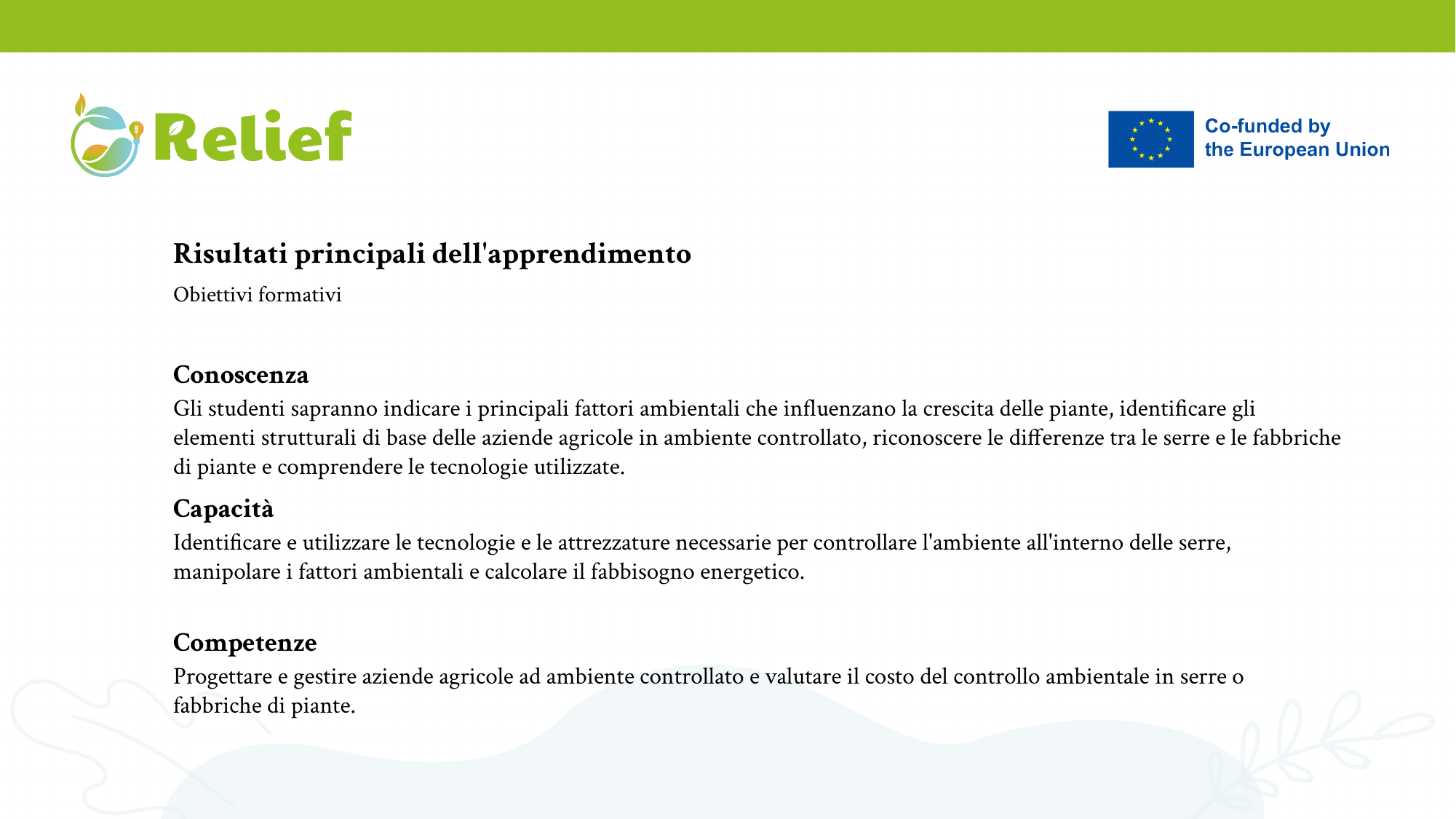

Risultati principali dell'apprendimento
Obiettivi formativi
Conoscenza
Gli studenti sapranno indicare i principali fattori ambientali che influenzano la crescita delle piante, identificare gli elementi strutturali di base delle aziende agricole in ambiente controllato, riconoscere le differenze tra le serre e le fabbriche di piante e comprendere le tecnologie utilizzate.
Capacità
Identificare e utilizzare le tecnologie e le attrezzature necessarie per controllare l'ambiente all'interno delle serre, manipolare i fattori ambientali e calcolare il fabbisogno energetico.
Competenze
Progettare e gestire aziende agricole ad ambiente controllato e valutare il costo del controllo ambientale in serre o fabbriche di piante.